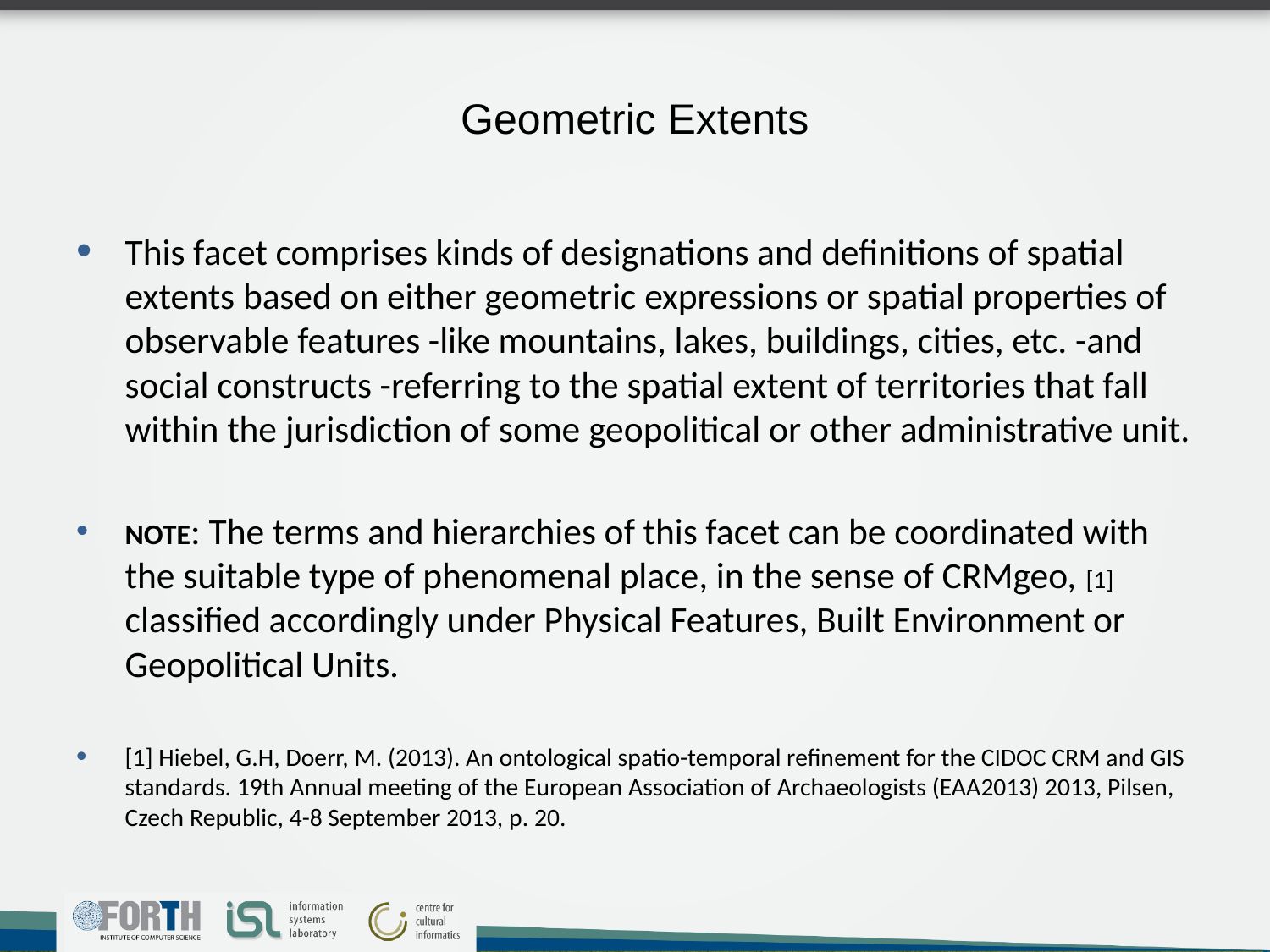

# Geometric Extents
This facet comprises kinds of designations and definitions of spatial extents based on either geometric expressions or spatial properties of observable features -like mountains, lakes, buildings, cities, etc. -and social constructs -referring to the spatial extent of territories that fall within the jurisdiction of some geopolitical or other administrative unit.

NOTE: The terms and hierarchies of this facet can be coordinated with the suitable type of phenomenal place, in the sense of CRMgeo, [1] classified accordingly under Physical Features, Built Environment or Geopolitical Units.

[1] Hiebel, G.H, Doerr, M. (2013). An ontological spatio-temporal refinement for the CIDOC CRM and GIS standards. 19th Annual meeting of the European Association of Archaeologists (EAA2013) 2013, Pilsen, Czech Republic, 4-8 September 2013, p. 20.